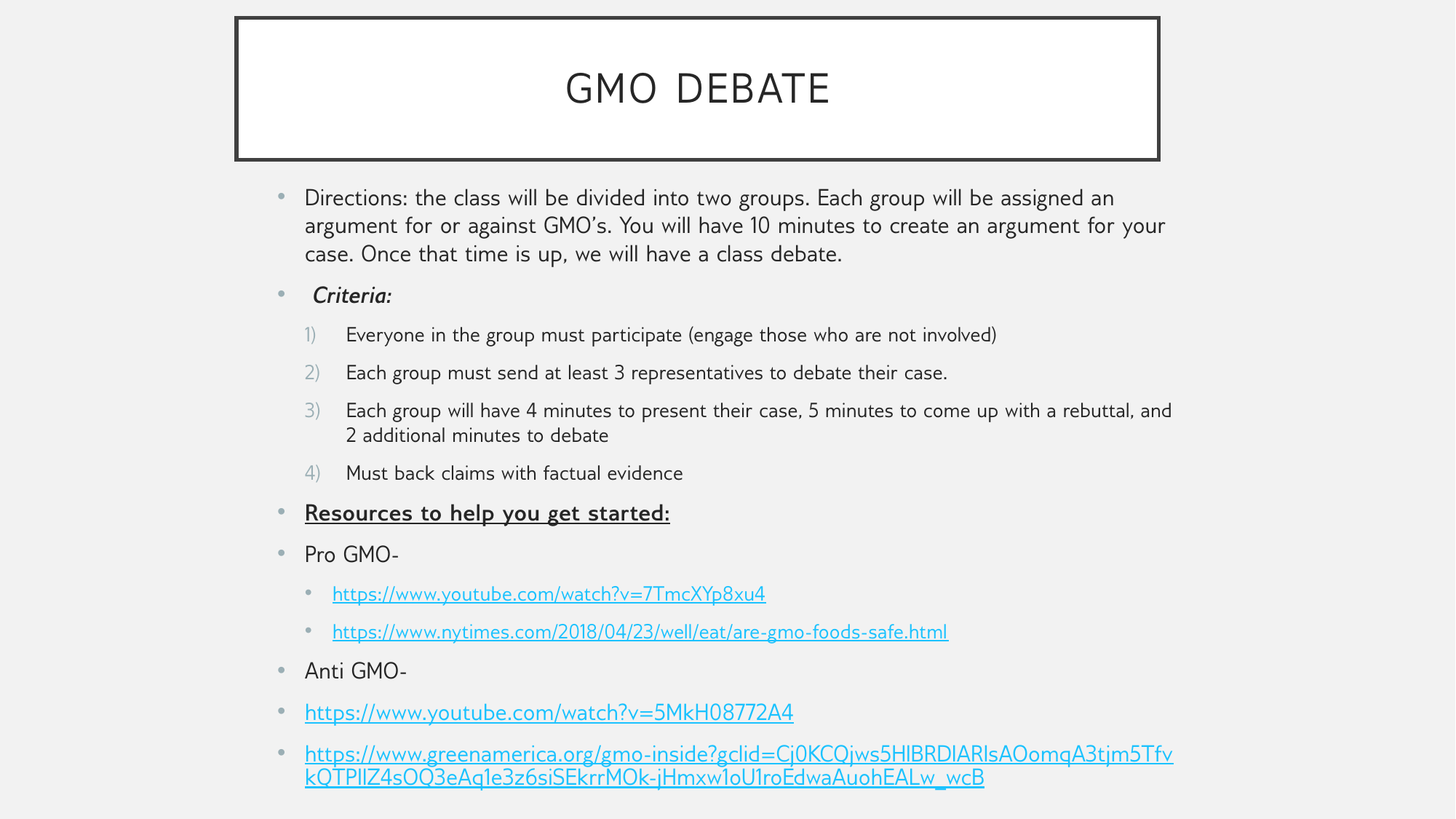

# GMO Debate
Directions: the class will be divided into two groups. Each group will be assigned an argument for or against GMO’s. You will have 10 minutes to create an argument for your case. Once that time is up, we will have a class debate.
 Criteria:
Everyone in the group must participate (engage those who are not involved)
Each group must send at least 3 representatives to debate their case.
Each group will have 4 minutes to present their case, 5 minutes to come up with a rebuttal, and 2 additional minutes to debate
Must back claims with factual evidence
Resources to help you get started:
Pro GMO-
https://www.youtube.com/watch?v=7TmcXYp8xu4
https://www.nytimes.com/2018/04/23/well/eat/are-gmo-foods-safe.html
Anti GMO-
https://www.youtube.com/watch?v=5MkH08772A4
https://www.greenamerica.org/gmo-inside?gclid=Cj0KCQjws5HlBRDIARIsAOomqA3tjm5TfvkQTPIIZ4sOQ3eAq1e3z6siSEkrrMOk-jHmxw1oU1roEdwaAuohEALw_wcB